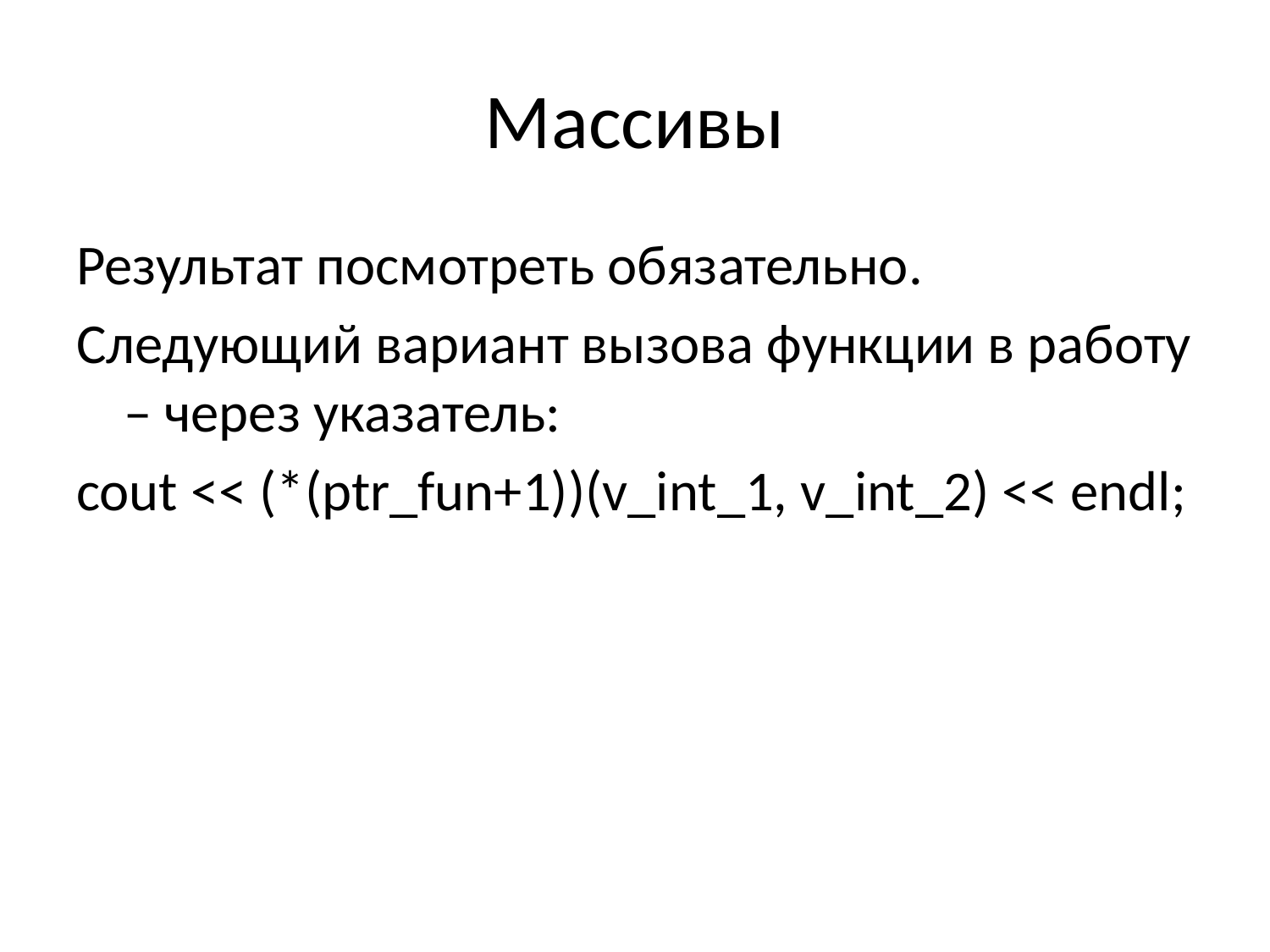

# Массивы
Результат посмотреть обязательно.
Следующий вариант вызова функции в работу – через указатель:
cout << (*(ptr_fun+1))(v_int_1, v_int_2) << endl;